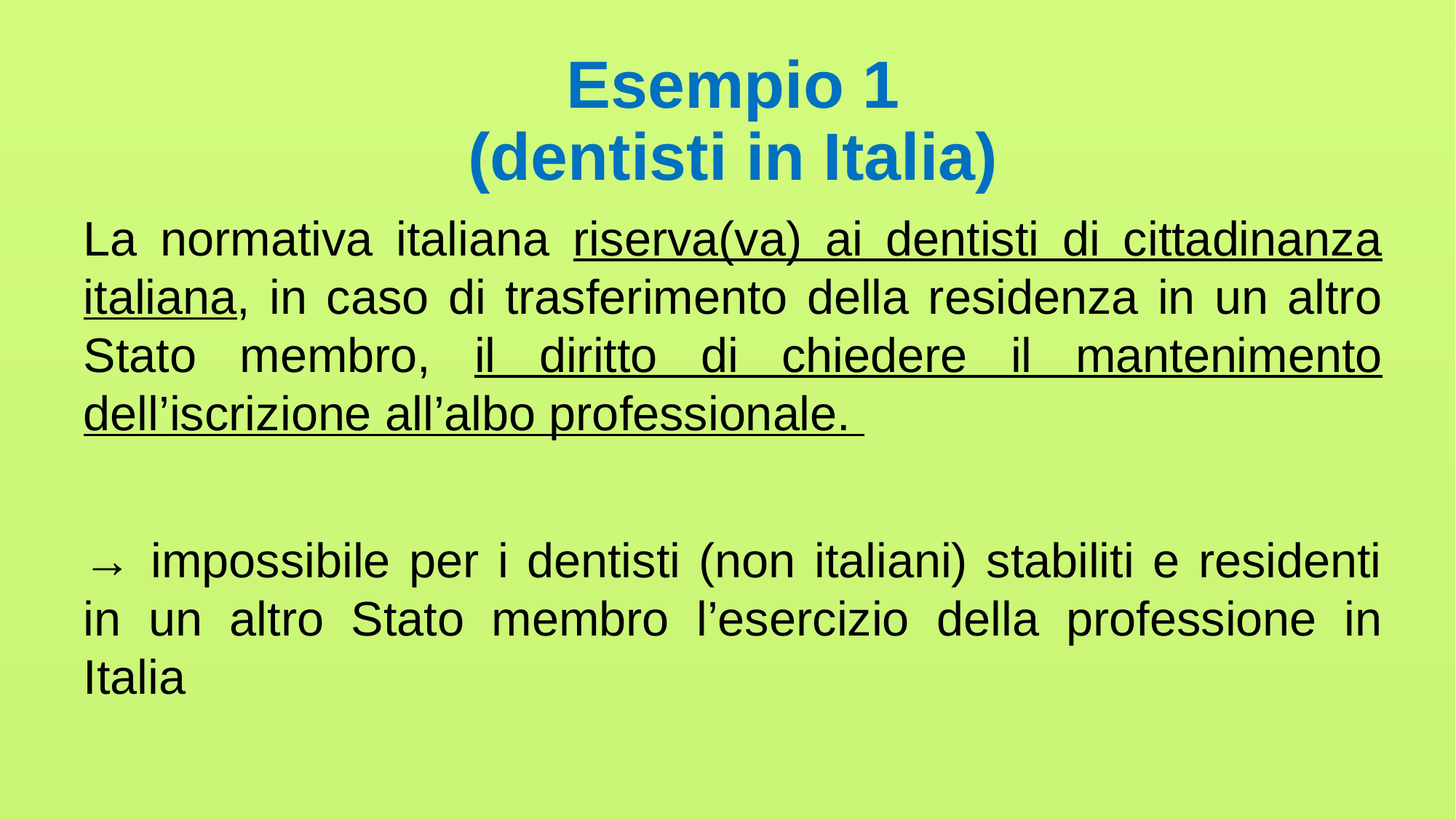

# Esempio 1 (dentisti in Italia)
La normativa italiana riserva(va) ai dentisti di cittadinanza italiana, in caso di trasferimento della residenza in un altro Stato membro, il diritto di chiedere il mantenimento dell’iscrizione all’albo professionale.

→ impossibile per i dentisti (non italiani) stabiliti e residenti in un altro Stato membro l’esercizio della professione in Italia